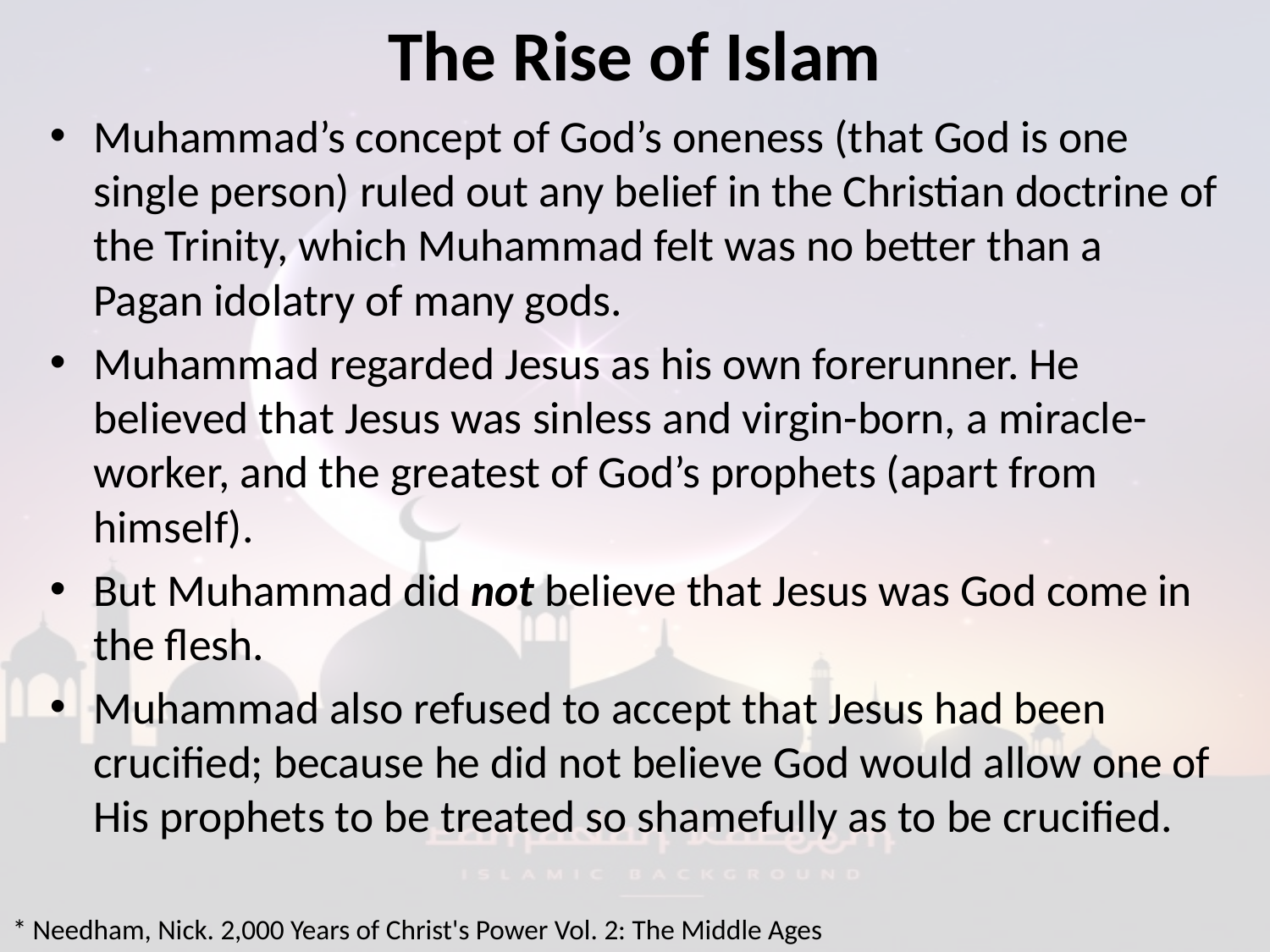

# The Rise of Islam
Muhammad’s concept of God’s oneness (that God is one single person) ruled out any belief in the Christian doctrine of the Trinity, which Muhammad felt was no better than a Pagan idolatry of many gods.
Muhammad regarded Jesus as his own forerunner. He believed that Jesus was sinless and virgin-born, a miracle-worker, and the greatest of God’s prophets (apart from himself).
But Muhammad did not believe that Jesus was God come in the flesh.
Muhammad also refused to accept that Jesus had been crucified; because he did not believe God would allow one of His prophets to be treated so shamefully as to be crucified.
* Needham, Nick. 2,000 Years of Christ's Power Vol. 2: The Middle Ages